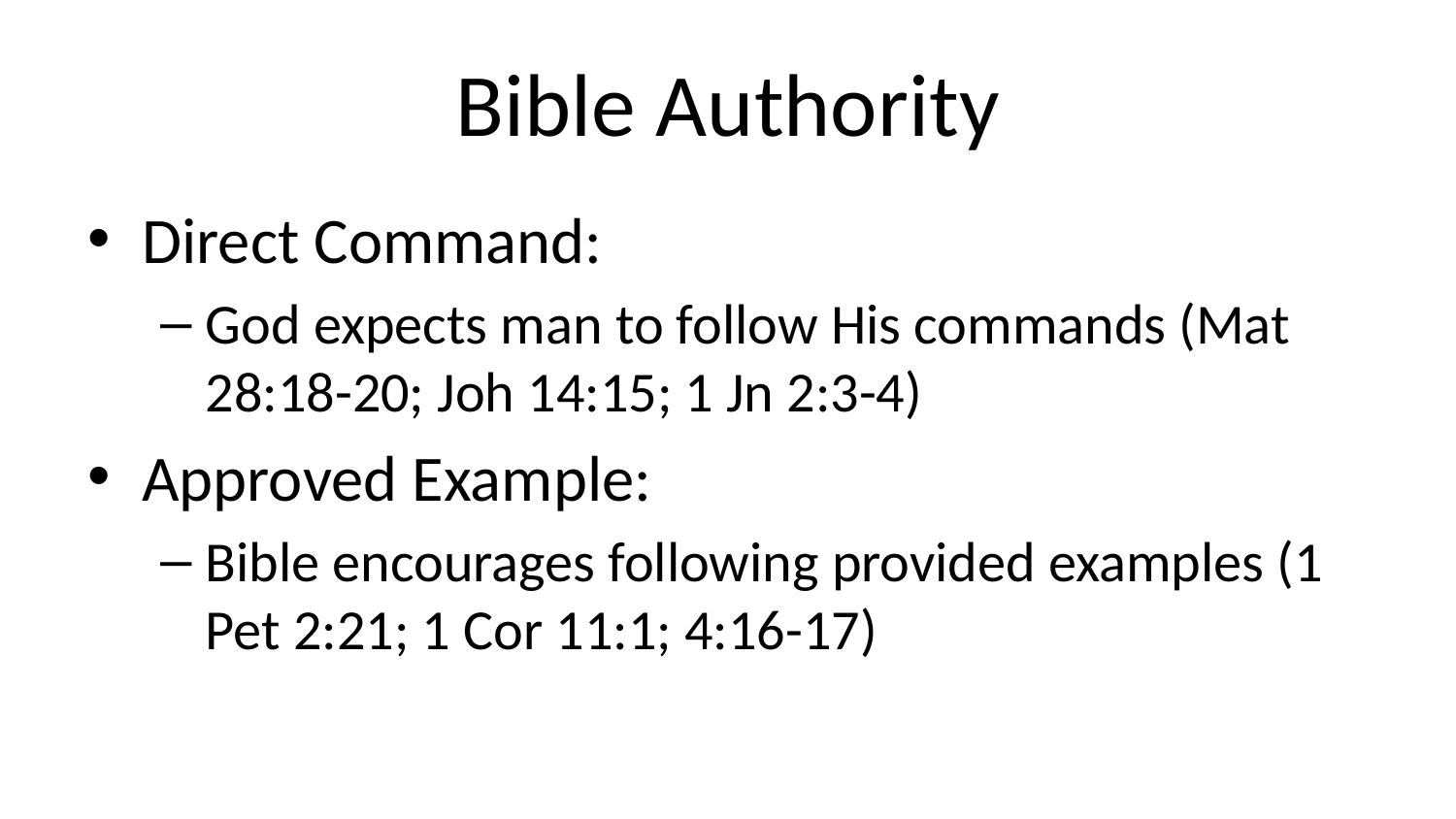

# Bible Authority
Direct Command:
God expects man to follow His commands (Mat 28:18-20; Joh 14:15; 1 Jn 2:3-4)
Approved Example:
Bible encourages following provided examples (1 Pet 2:21; 1 Cor 11:1; 4:16-17)